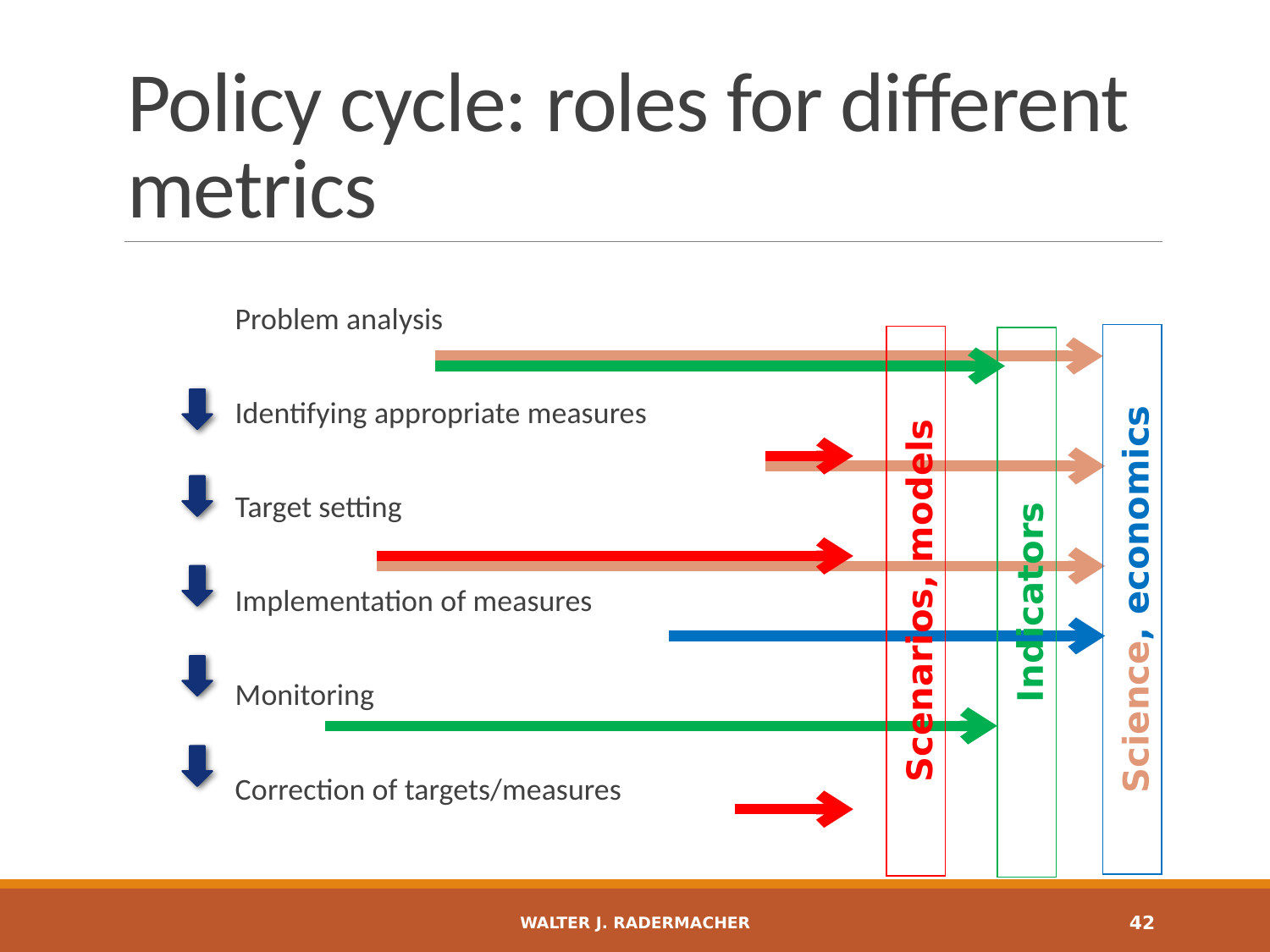

# Policy cycle: roles for different metrics
Problem analysis
Identifying appropriate measures
Target setting
Implementation of measures
Monitoring
Correction of targets/measures

Science, economics
Scenarios, models
Indicators

Walter J. Radermacher
42